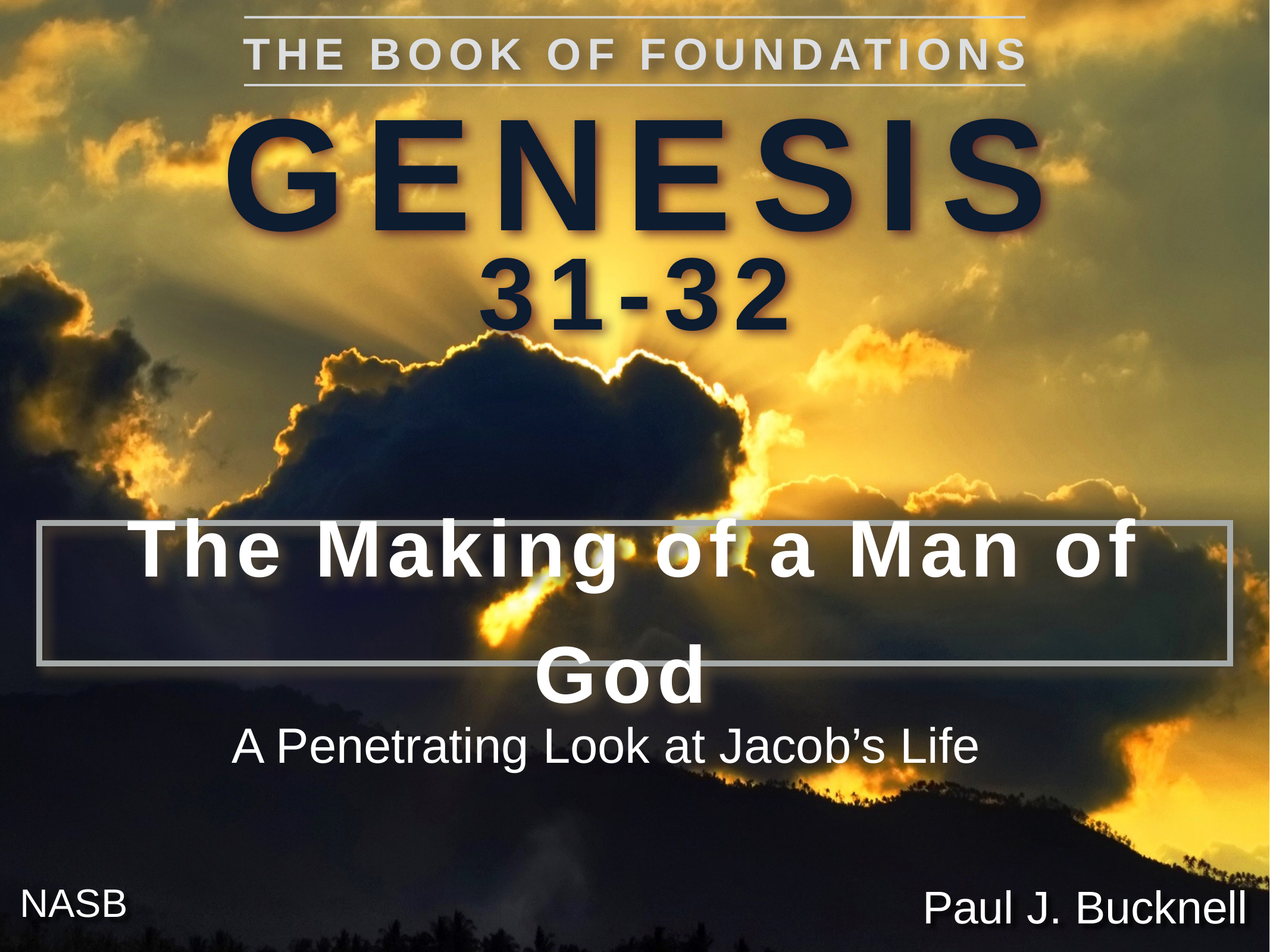

The Book of Foundations

GENESIS
31-32
The Making of a Man of God
A Penetrating Look at Jacob’s Life
NASB
Paul J. Bucknell